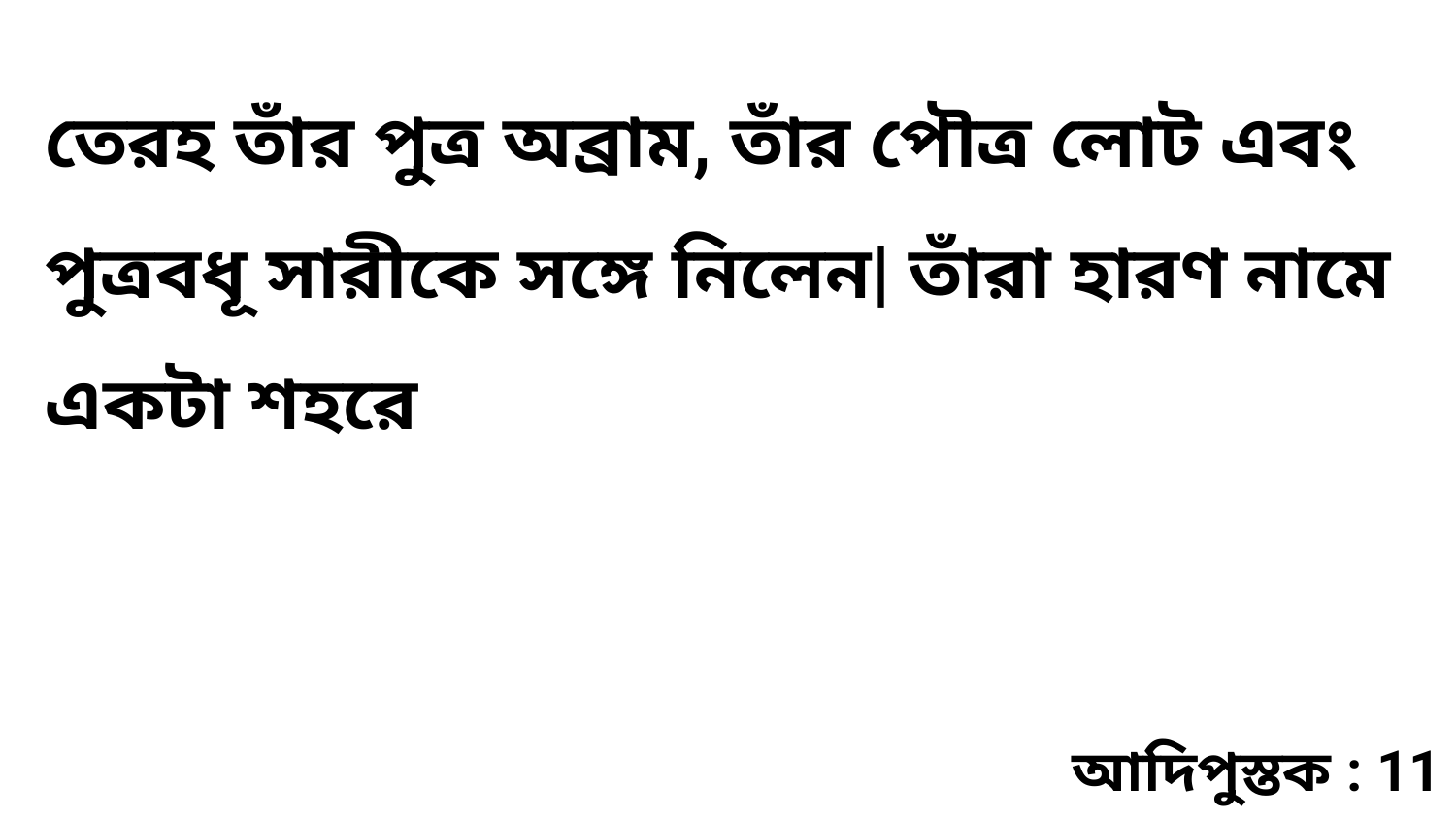

তেরহ তাঁর পুত্র অব্রাম, তাঁর পৌত্র লোট এবং পুত্রবধূ সারীকে সঙ্গে নিলেন| তাঁরা হারণ নামে একটা শহরে
আদিপুস্তক : 11